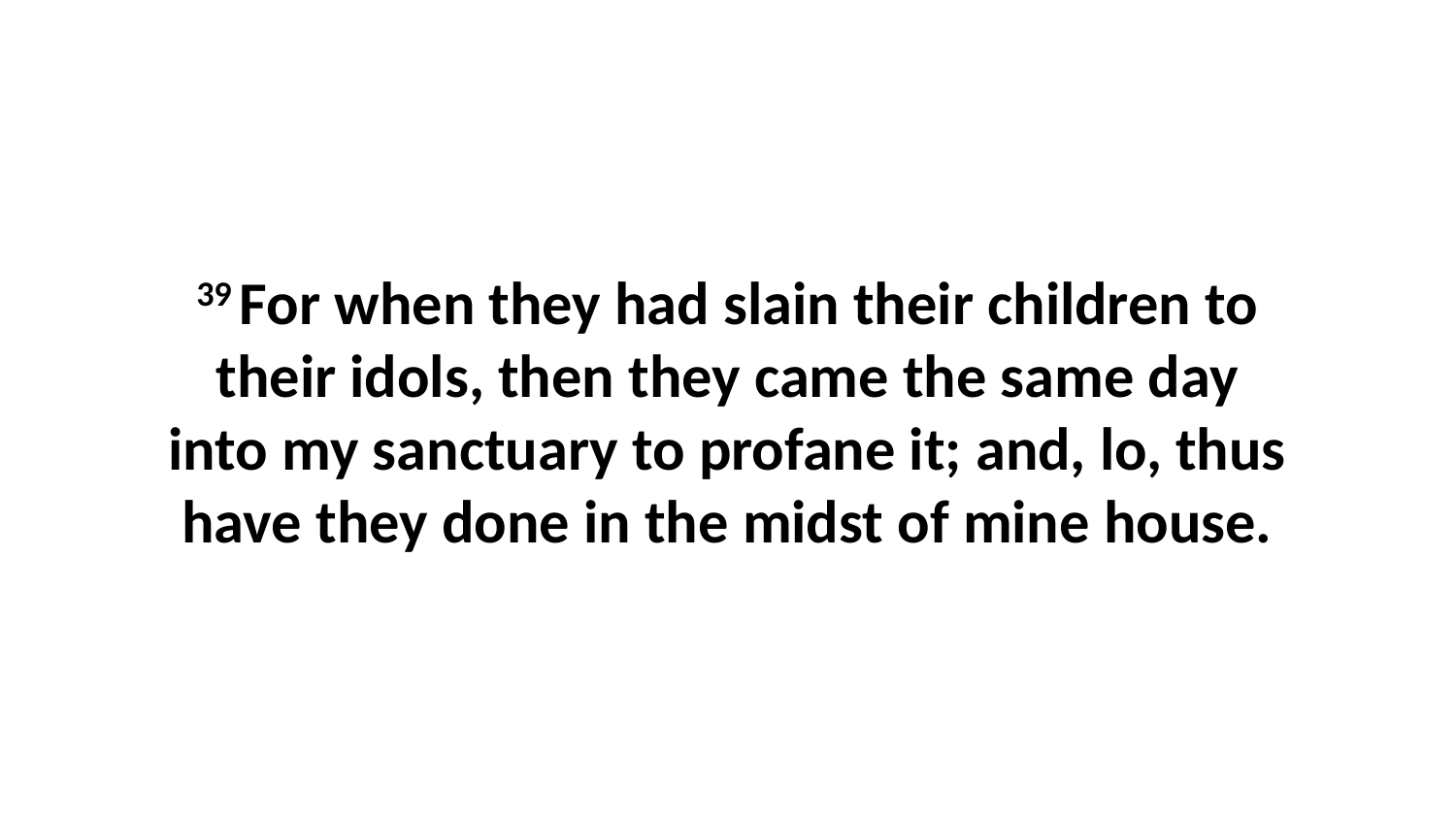

39 For when they had slain their children to their idols, then they came the same day into my sanctuary to profane it; and, lo, thus have they done in the midst of mine house.